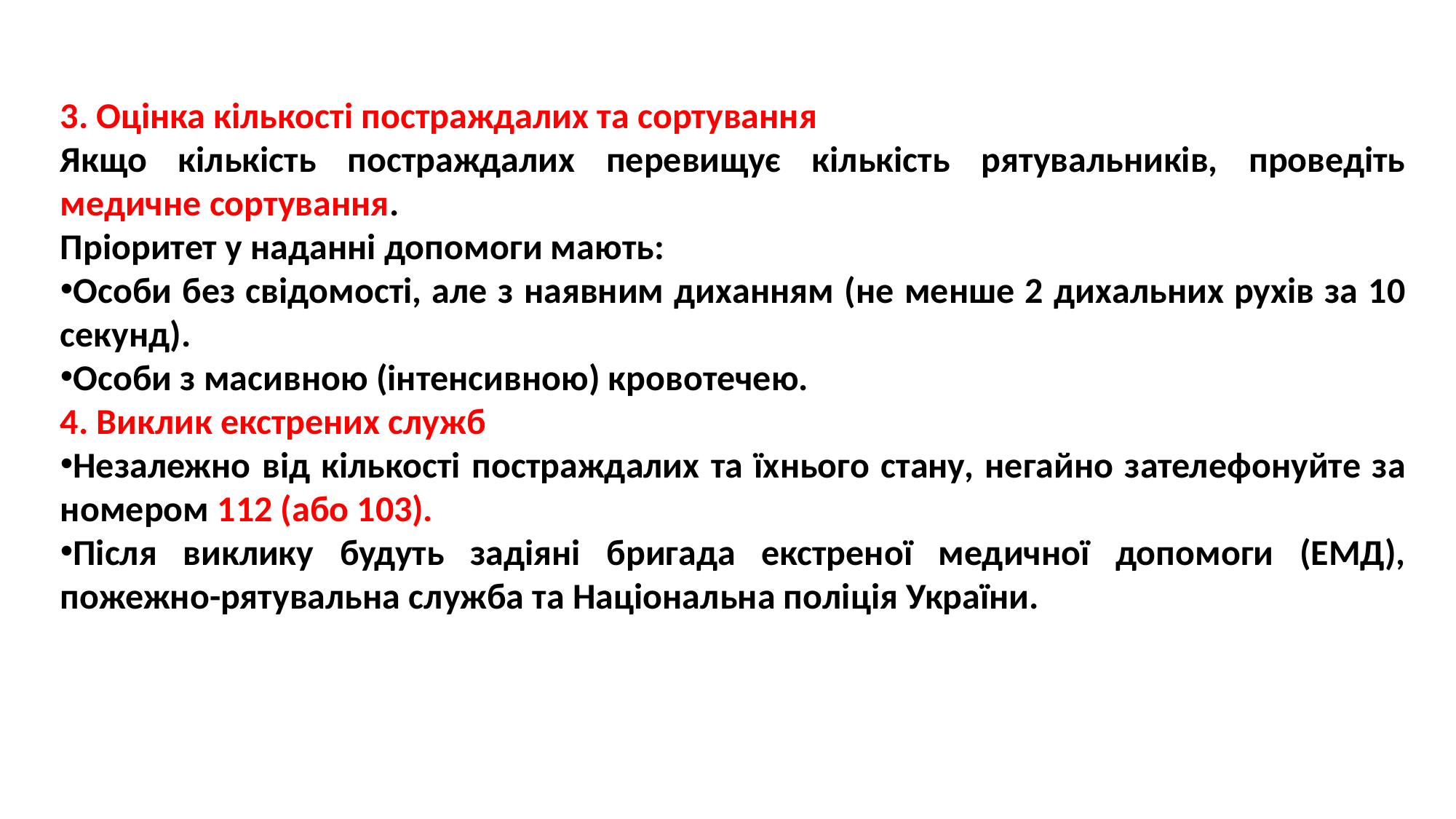

3. Оцінка кількості постраждалих та сортування
Якщо кількість постраждалих перевищує кількість рятувальників, проведіть медичне сортування.
Пріоритет у наданні допомоги мають:
Особи без свідомості, але з наявним диханням (не менше 2 дихальних рухів за 10 секунд).
Особи з масивною (інтенсивною) кровотечею.
4. Виклик екстрених служб
Незалежно від кількості постраждалих та їхнього стану, негайно зателефонуйте за номером 112 (або 103).
Після виклику будуть задіяні бригада екстреної медичної допомоги (ЕМД), пожежно-рятувальна служба та Національна поліція України.